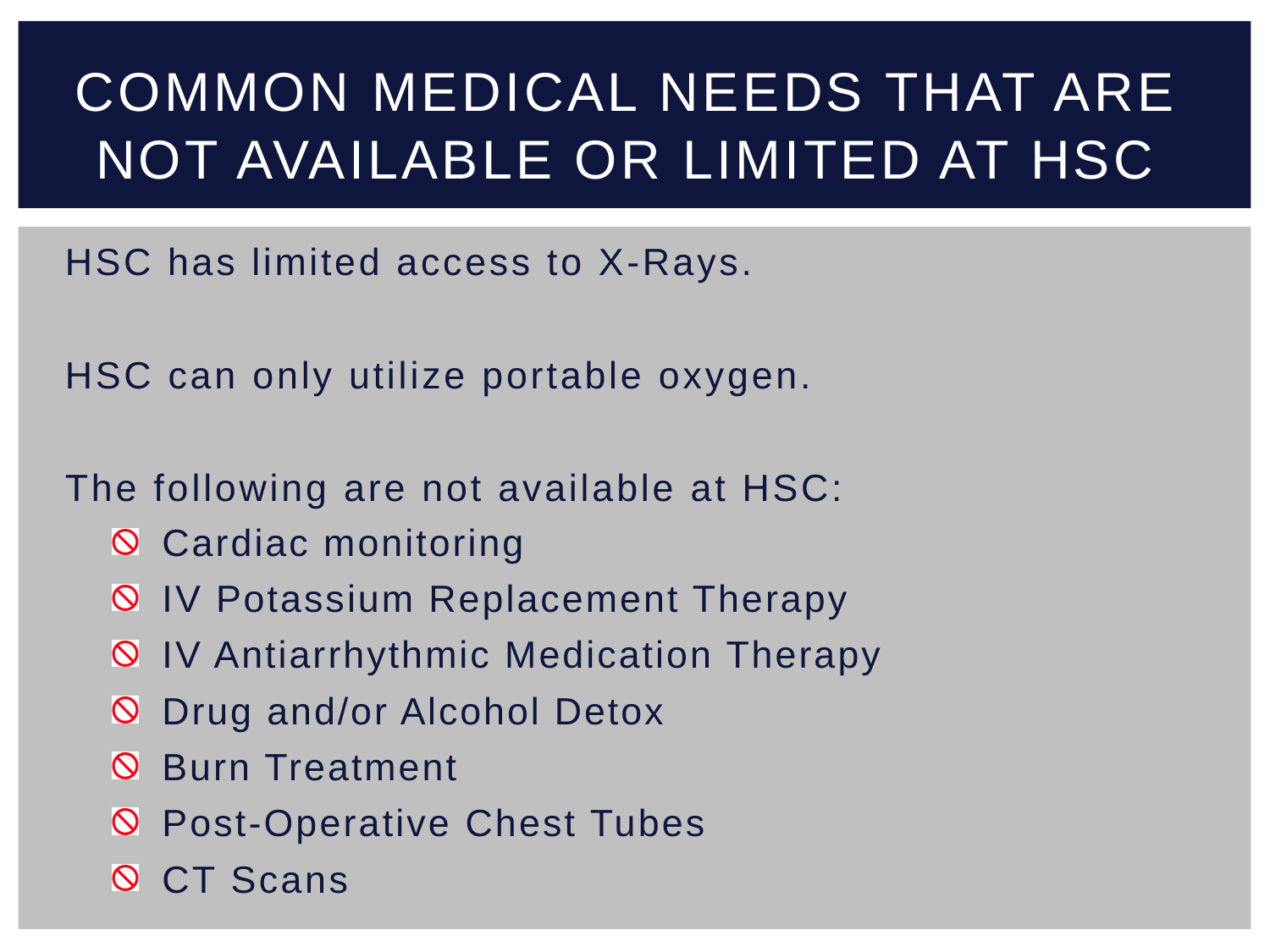

COMMON MEDICAL NEEDS THAT ARE
NOT AVAILABLE OR LIMITED AT HSC
HSC has limited access to X-Rays.
HSC can only utilize portable oxygen.
The following are not available at HSC:
Cardiac monitoring
IV Potassium Replacement Therapy
IV Antiarrhythmic Medication Therapy
Drug and/or Alcohol Detox
Burn Treatment
Post-Operative Chest Tubes
CT Scans